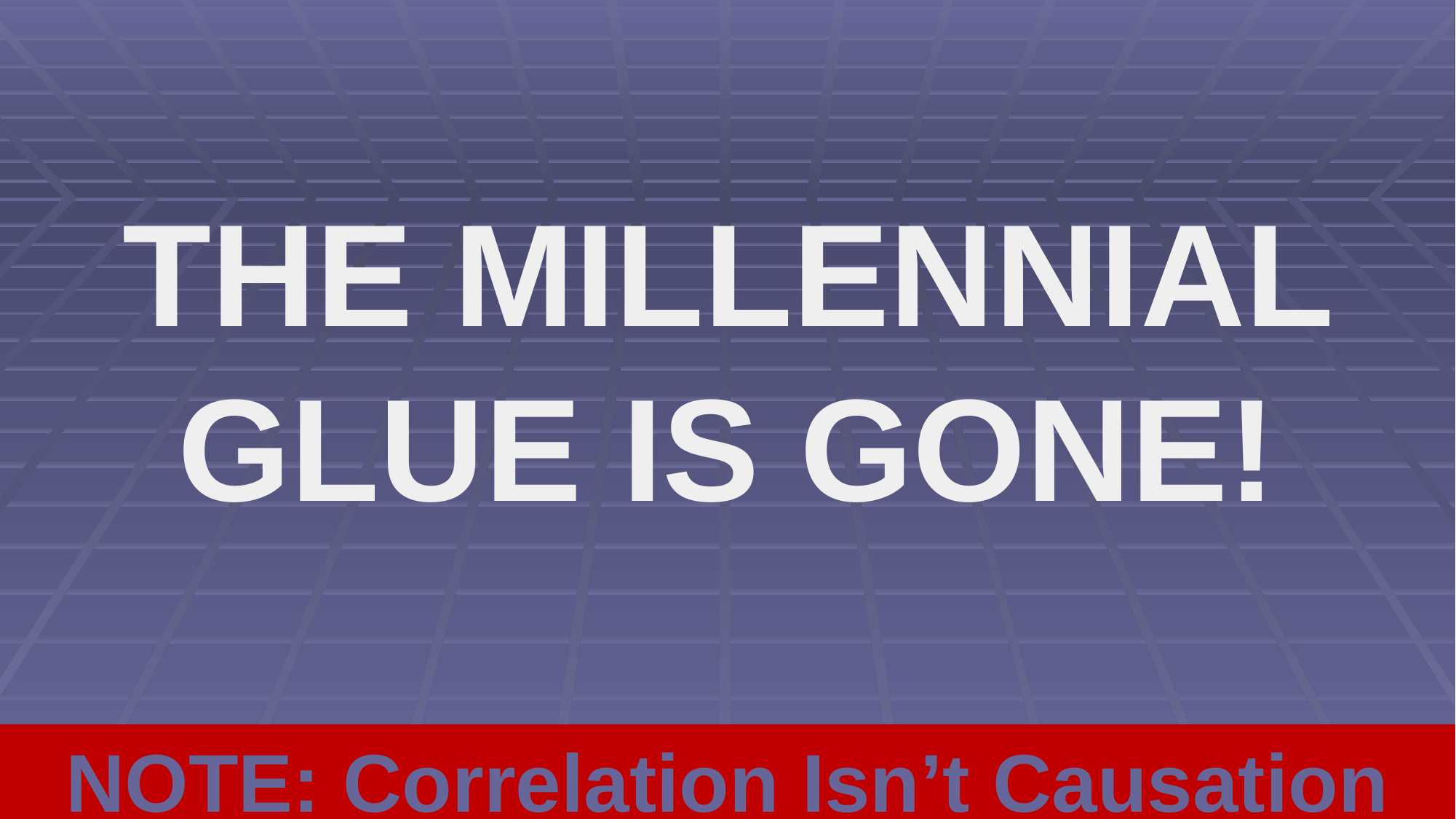

THE MILLENNIAL GLUE IS GONE!
NOTE: Correlation Isn’t Causation